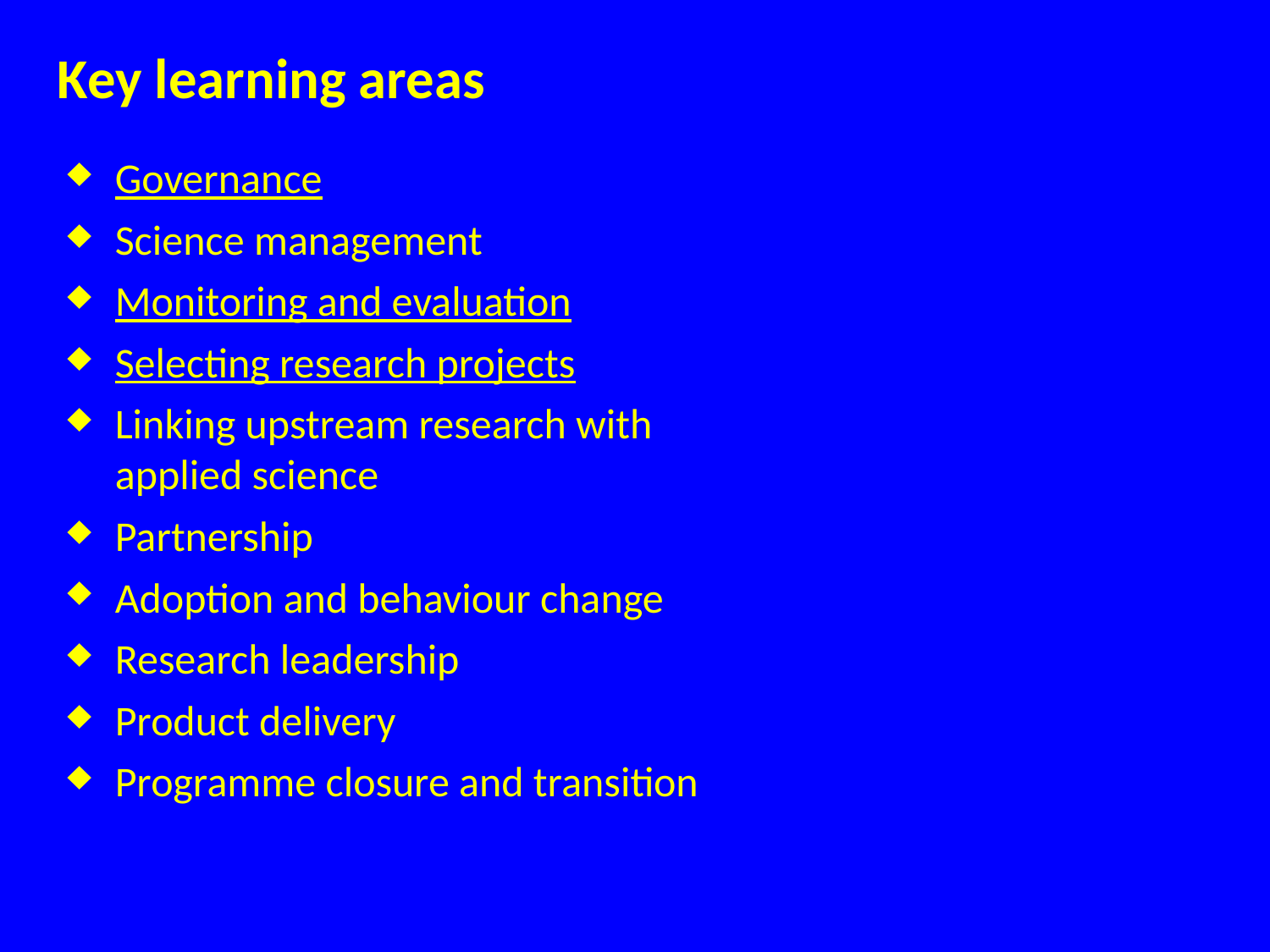

Key learning areas

Governance
Science management
Monitoring and evaluation
Selecting research projects
Linking upstream research with applied science
Partnership
Adoption and behaviour change
Research leadership
Product delivery
Programme closure and transition